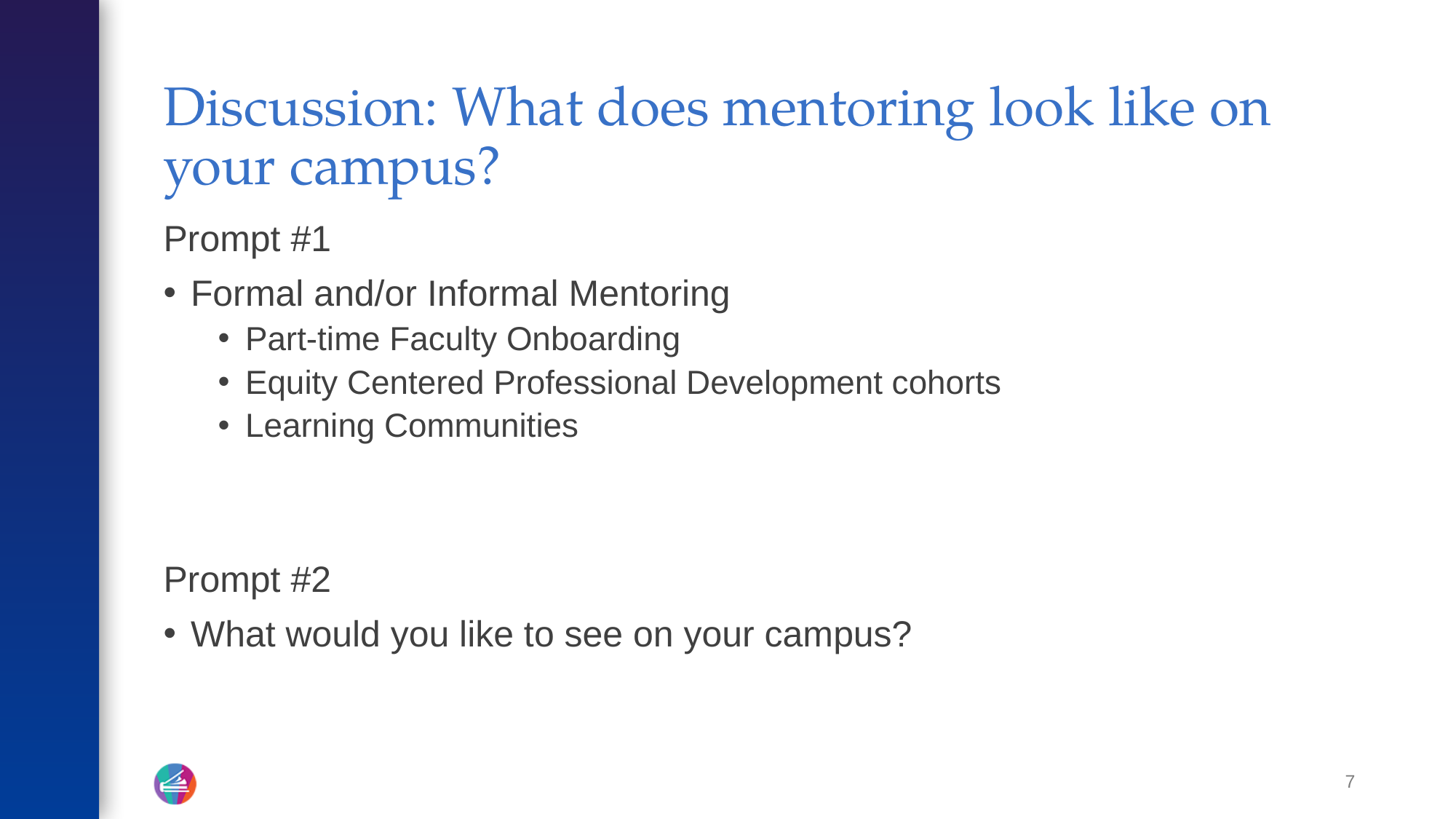

# Discussion: What does mentoring look like on your campus?
Prompt #1
Formal and/or Informal Mentoring
Part-time Faculty Onboarding
Equity Centered Professional Development cohorts
Learning Communities

Prompt #2
What would you like to see on your campus?

7